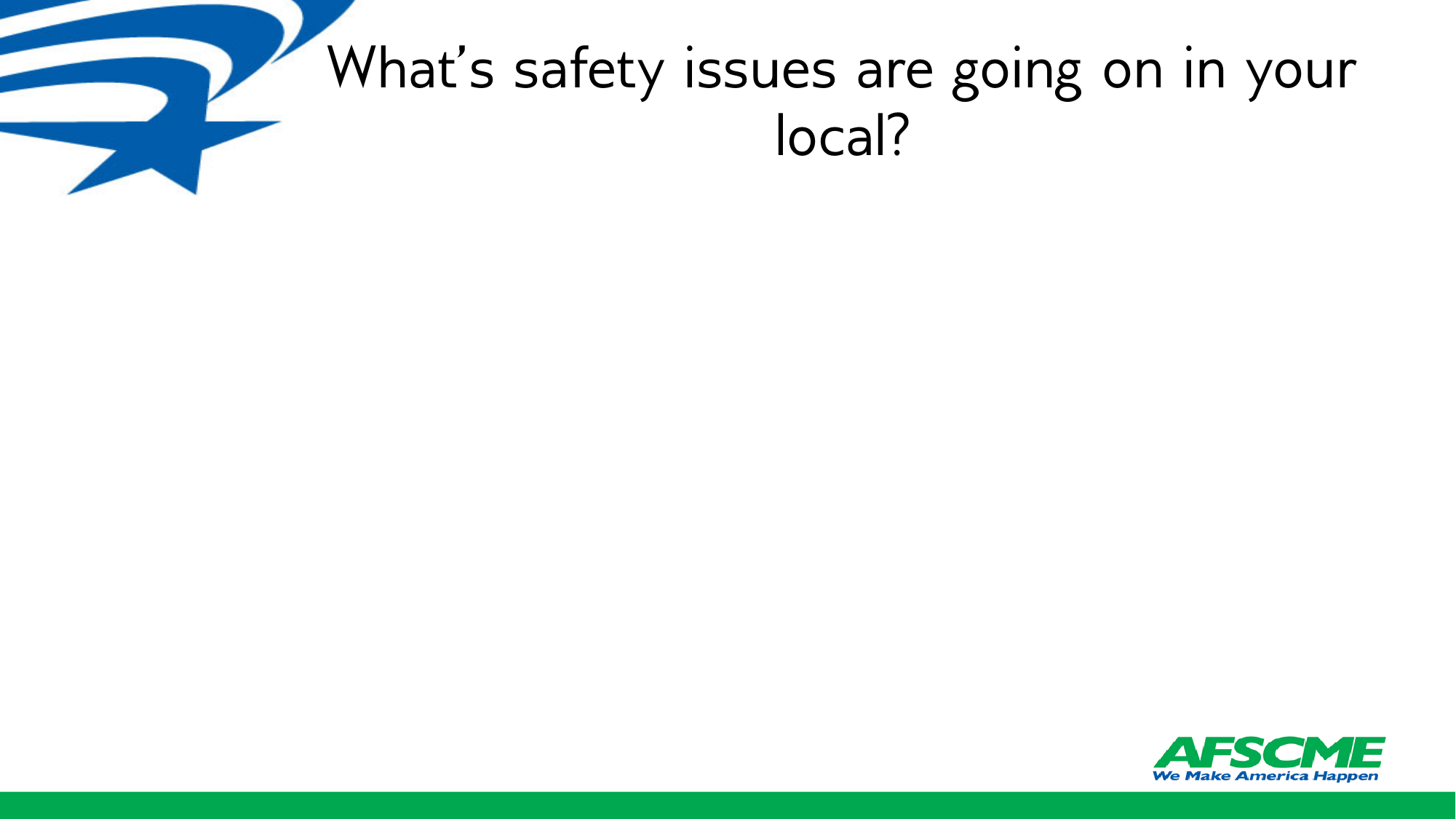

# What’s safety issues are going on in your local?